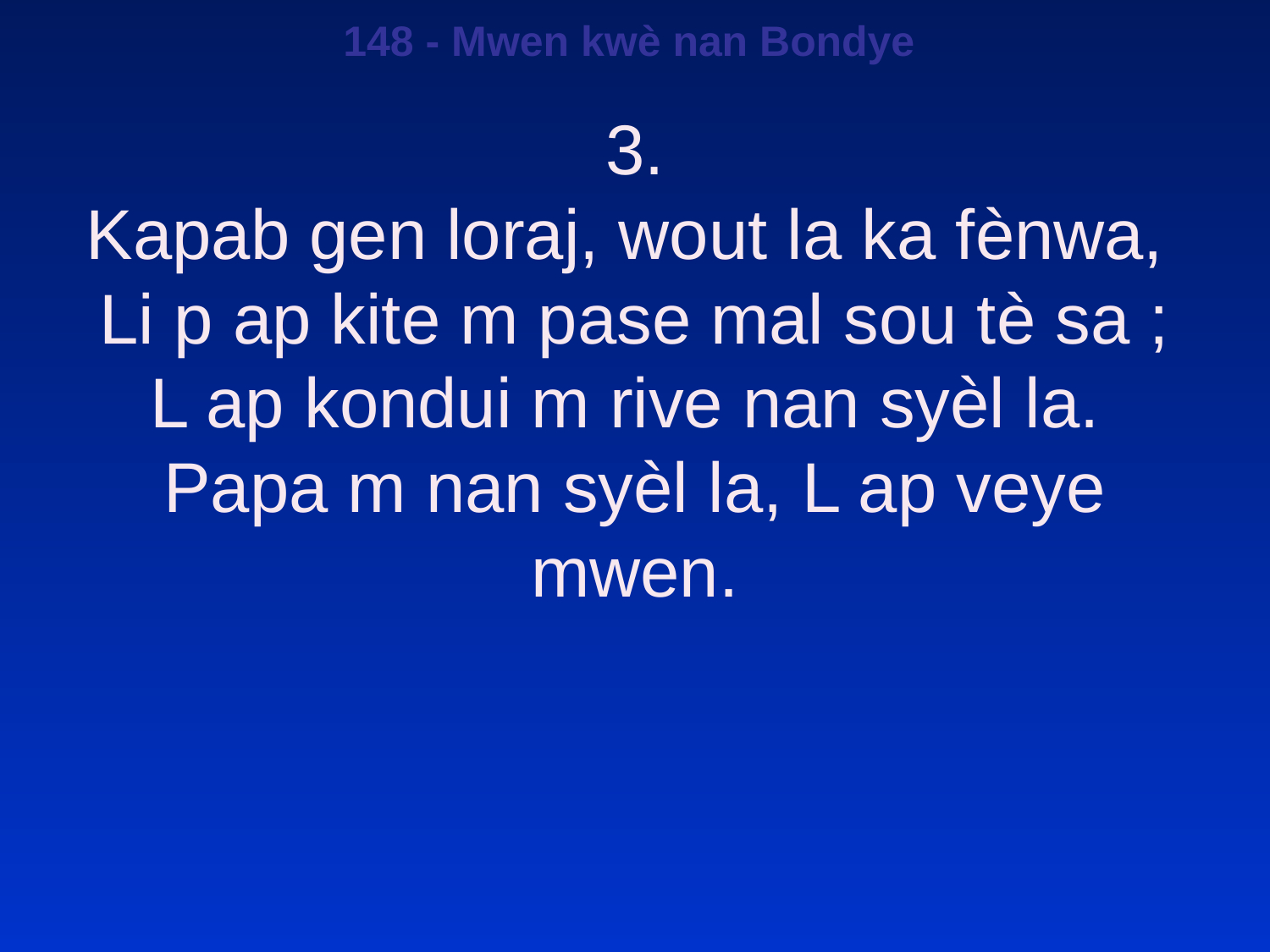

148 - Mwen kwè nan Bondye
3.
Kapab gen loraj, wout la ka fènwa,
Li p ap kite m pase mal sou tè sa ;
L ap kondui m rive nan syèl la.
Papa m nan syèl la, L ap veye mwen.